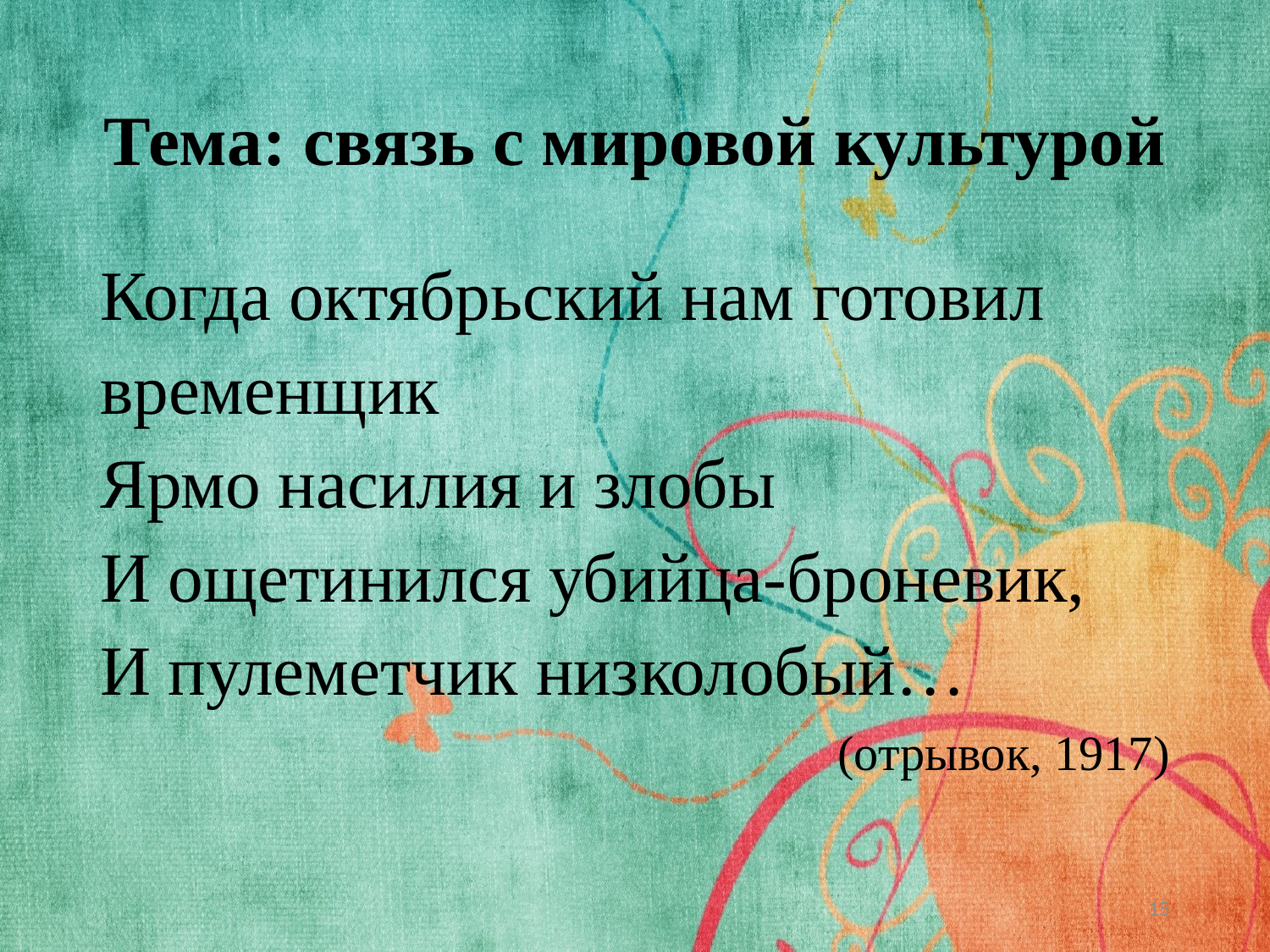

# Тема: связь с мировой культурой
Когда октябрьский нам готовил
временщик
Ярмо насилия и злобы
И ощетинился убийца-броневик,
И пулеметчик низколобый…
(отрывок, 1917)
15